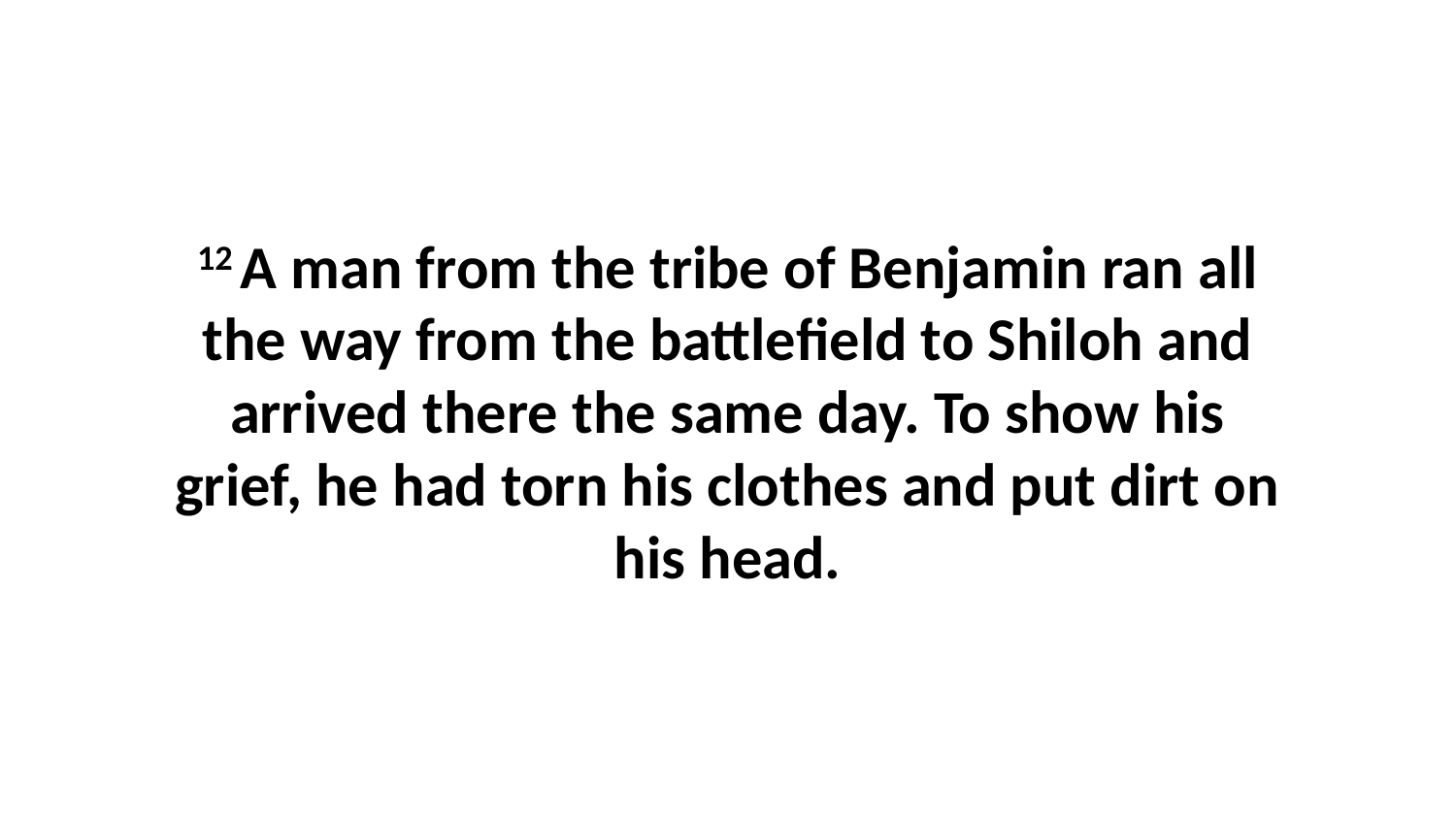

12 A man from the tribe of Benjamin ran all the way from the battlefield to Shiloh and arrived there the same day. To show his grief, he had torn his clothes and put dirt on his head.